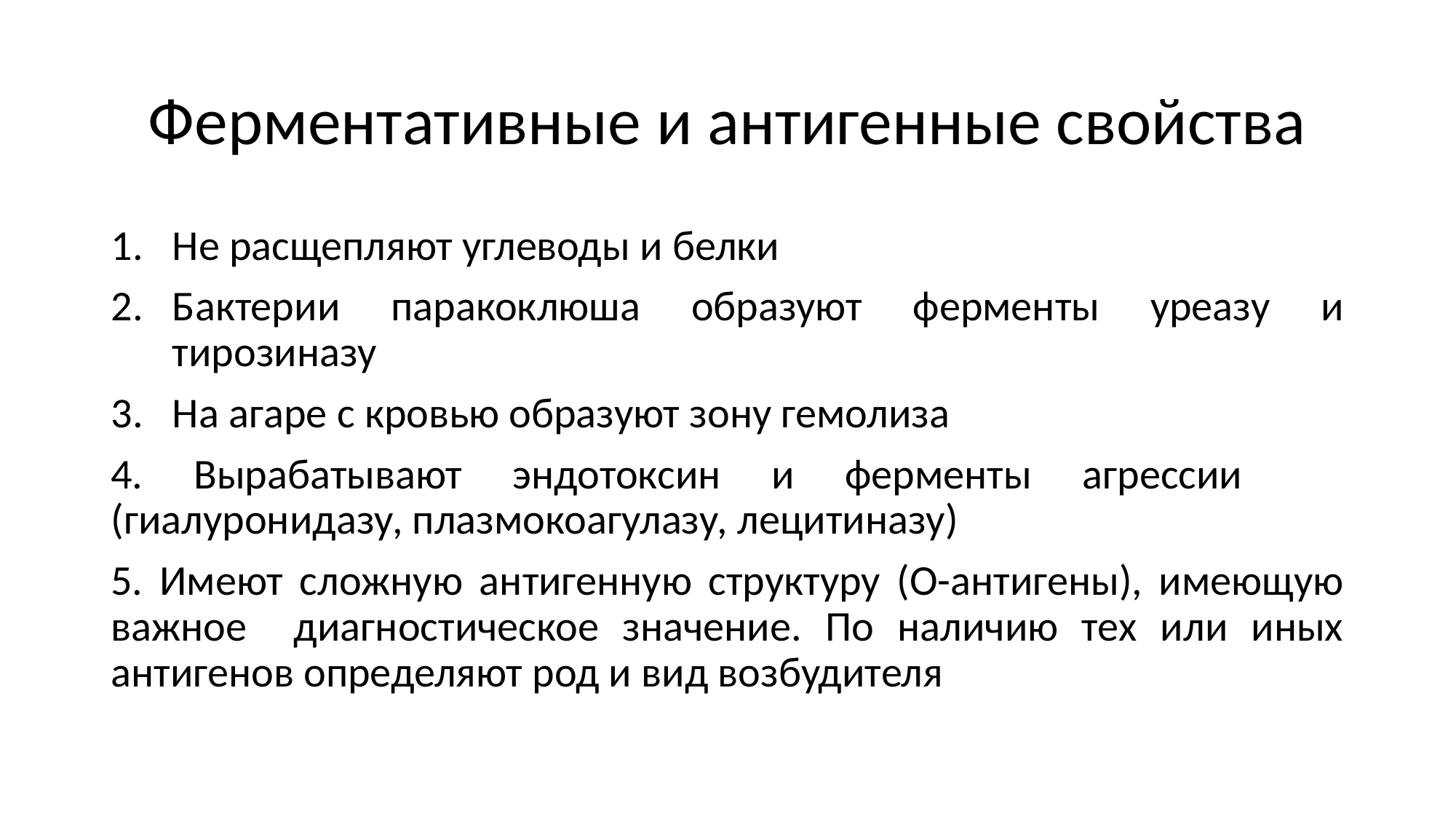

# Ферментативные и антигенные свойства
Не расщепляют углеводы и белки
Бактерии паракоклюша образуют ферменты уреазу и тирозиназу
На агаре с кровью образуют зону гемолиза
4. Вырабатывают эндотоксин и ферменты агрессии   (гиалуронидазу, плазмокоагулазу, лецитиназу)
5. Имеют сложную антигенную структуру (О-антигены), имеющую важное  диагностическое значение. По наличию тех или иных антигенов определяют род и вид возбудителя